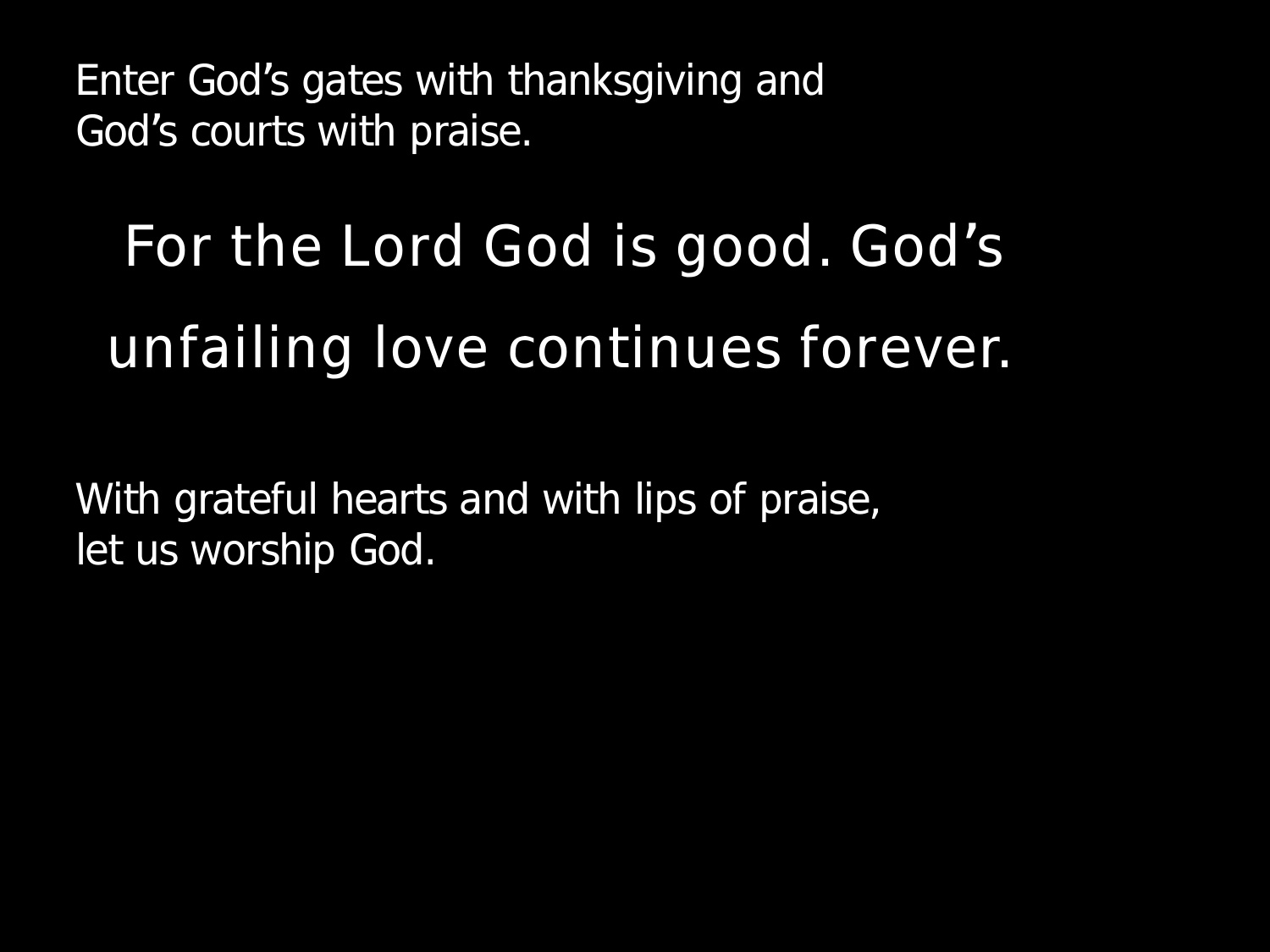

Enter God’s gates with thanksgiving and
God’s courts with praise.
 For the Lord God is good. God’s unfailing love continues forever.

With grateful hearts and with lips of praise,
let us worship God.